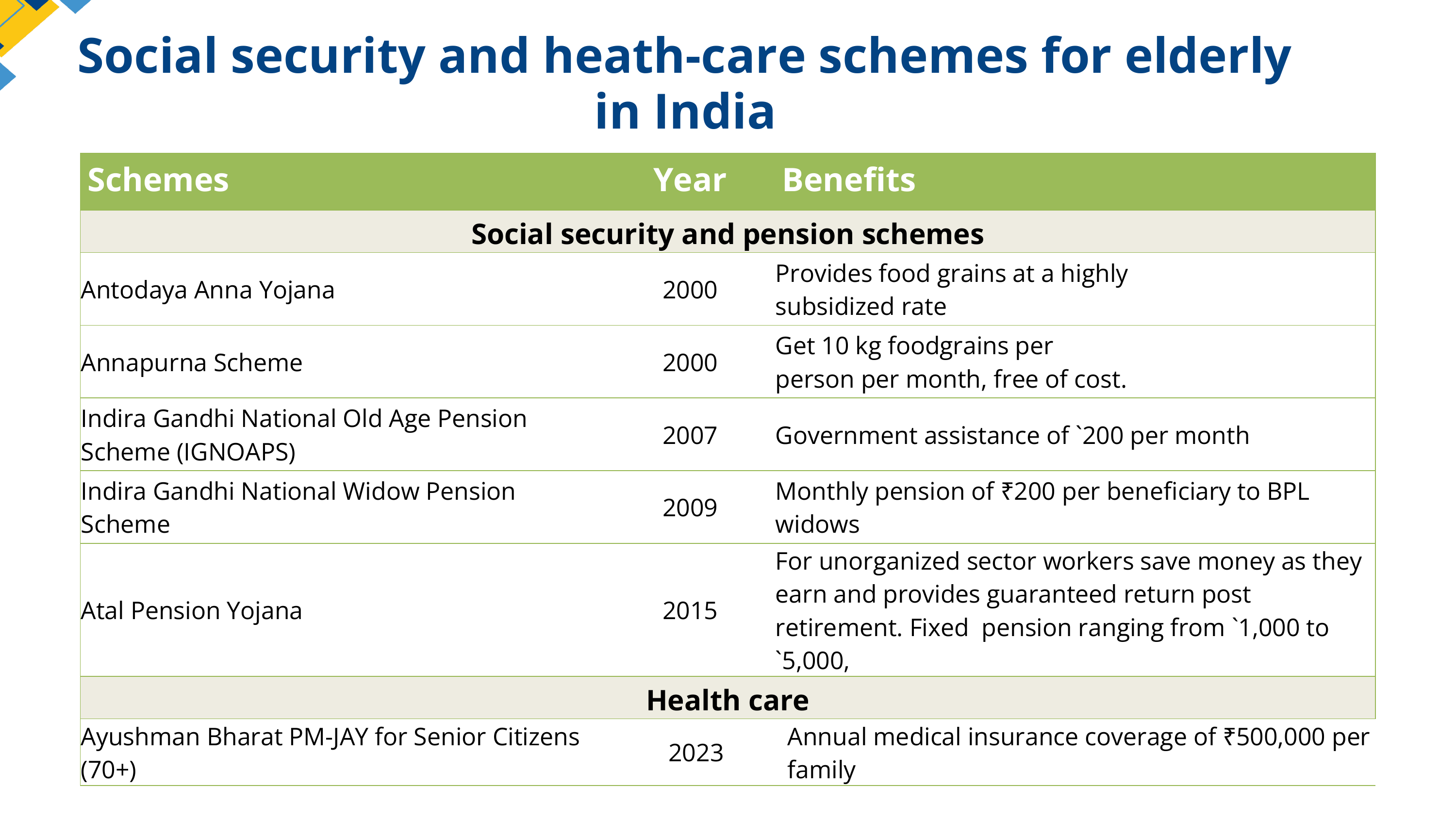

Social security and heath-care schemes for elderly in India
| Schemes | Year | Benefits | Benefits |
| --- | --- | --- | --- |
| Social security and pension schemes |  |  |  |
| Antodaya Anna Yojana | 2000 | Provides food grains at a highly subsidized rate | Provides food grains at a highly subsidized rate |
| Annapurna Scheme | 2000 | Get 10 kg foodgrains per person per month, free of cost. | Get 10 kg foodgrains per person per month, free of cost. |
| Indira Gandhi National Old Age Pension Scheme (IGNOAPS) | 2007 | Government assistance of `200 per month | Government assistance of `200 per month |
| Indira Gandhi National Widow Pension Scheme | 2009 | Monthly pension of ₹200 per beneficiary to BPL widows | Monthly pension of ₹200 per beneficiary to BPL widows |
| Atal Pension Yojana | 2015 | For unorganized sector workers save money as they earn and provides guaranteed return post retirement. Fixed pension ranging from `1,000 to `5,000, | For unorganized sector workers save money as they earn and provides guaranteed return post retirement. Fixed pension ranging from `1,000 to `5,000, |
| Health care |  |  |  |
| Ayushman Bharat PM-JAY for Senior Citizens (70+) | 2023 |  | Annual medical insurance coverage of ₹500,000 per family |